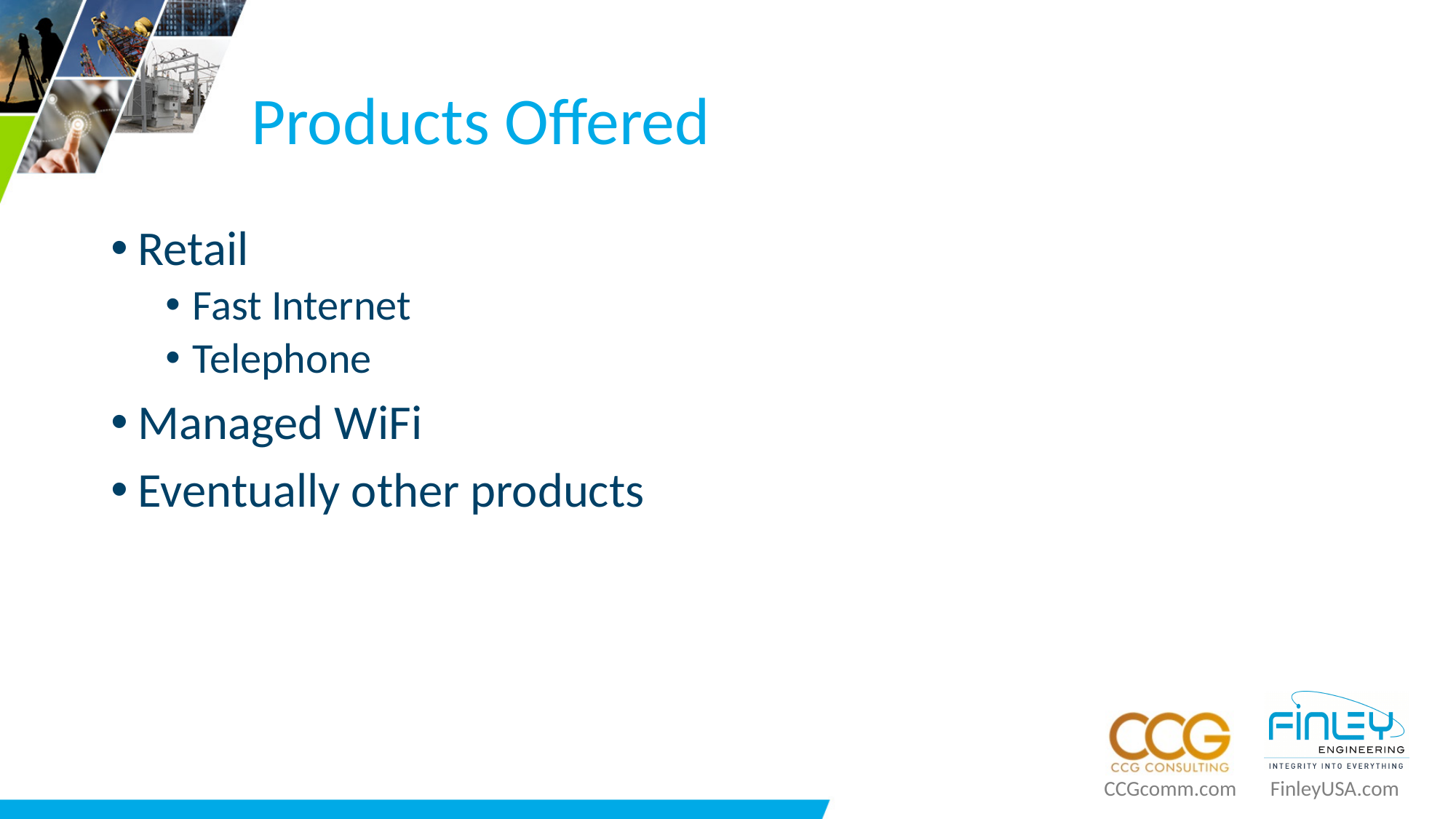

# Products Offered
Retail
Fast Internet
Telephone
Managed WiFi
Eventually other products